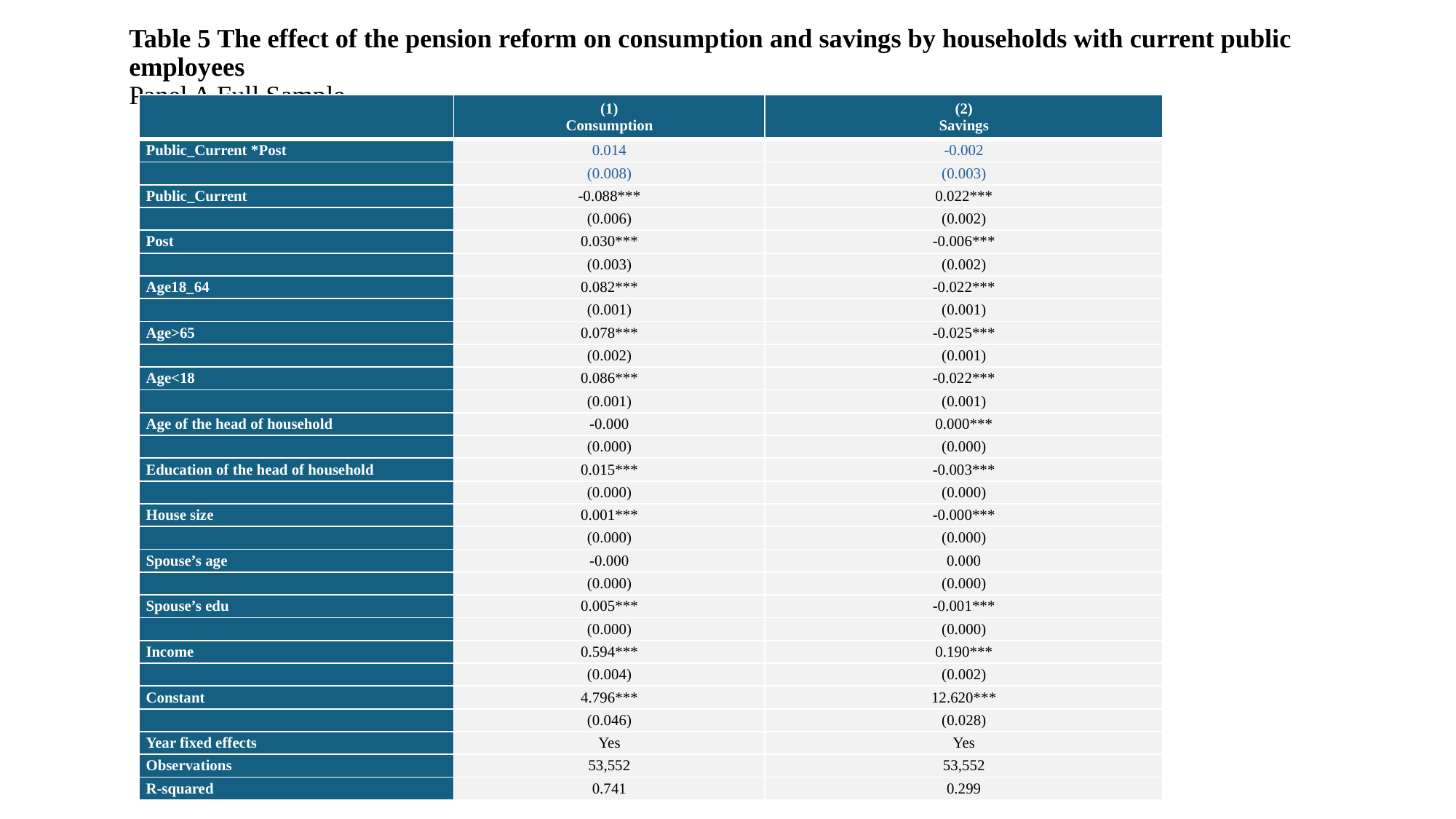

# Table 5 The effect of the pension reform on consumption and savings by households with current public employees Panel A Full Sample
|  | (1) Consumption | (2) Savings |
| --- | --- | --- |
| Public\_Current \*Post | 0.014 | -0.002 |
|  | (0.008) | (0.003) |
| Public\_Current | -0.088\*\*\* | 0.022\*\*\* |
|  | (0.006) | (0.002) |
| Post | 0.030\*\*\* | -0.006\*\*\* |
|  | (0.003) | (0.002) |
| Age18\_64 | 0.082\*\*\* | -0.022\*\*\* |
|  | (0.001) | (0.001) |
| Age>65 | 0.078\*\*\* | -0.025\*\*\* |
|  | (0.002) | (0.001) |
| Age<18 | 0.086\*\*\* | -0.022\*\*\* |
|  | (0.001) | (0.001) |
| Age of the head of household | -0.000 | 0.000\*\*\* |
|  | (0.000) | (0.000) |
| Education of the head of household | 0.015\*\*\* | -0.003\*\*\* |
|  | (0.000) | (0.000) |
| House size | 0.001\*\*\* | -0.000\*\*\* |
|  | (0.000) | (0.000) |
| Spouse’s age | -0.000 | 0.000 |
|  | (0.000) | (0.000) |
| Spouse’s edu | 0.005\*\*\* | -0.001\*\*\* |
|  | (0.000) | (0.000) |
| Income | 0.594\*\*\* | 0.190\*\*\* |
|  | (0.004) | (0.002) |
| Constant | 4.796\*\*\* | 12.620\*\*\* |
|  | (0.046) | (0.028) |
| Year fixed effects | Yes | Yes |
| Observations | 53,552 | 53,552 |
| R-squared | 0.741 | 0.299 |